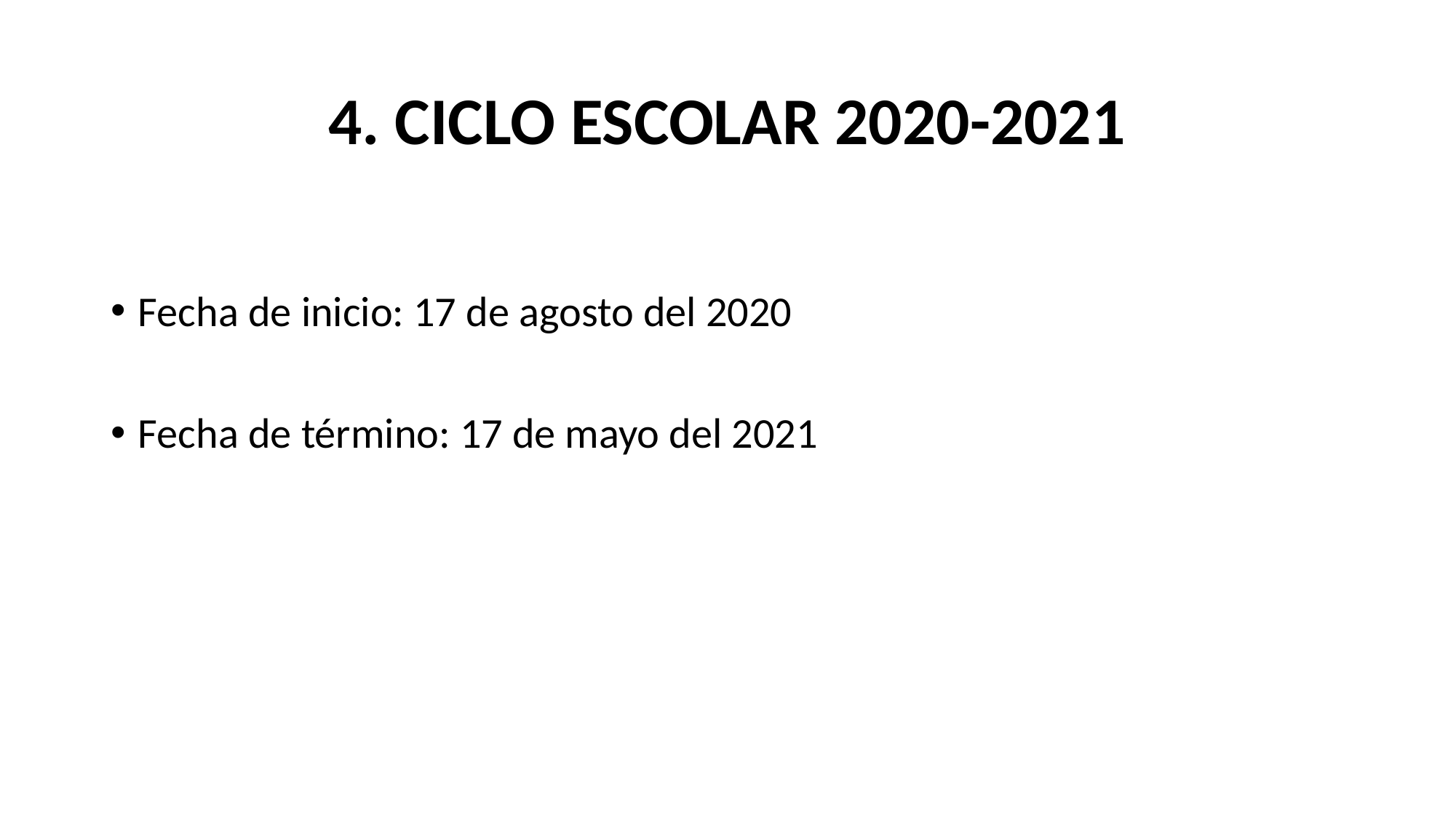

# 4. CICLO ESCOLAR 2020-2021

Fecha de inicio: 17 de agosto del 2020

Fecha de término: 17 de mayo del 2021